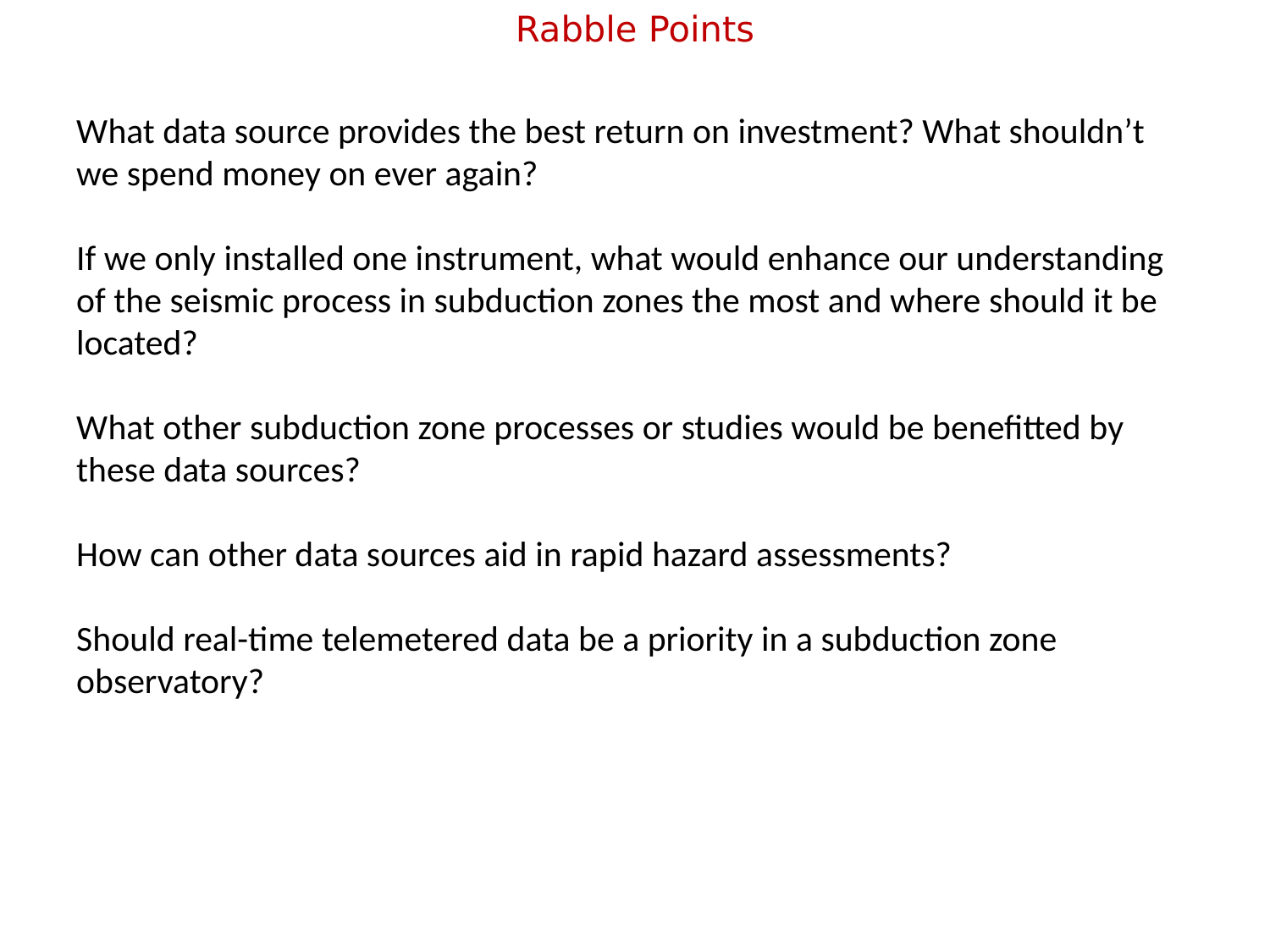

Rabble Points
What data source provides the best return on investment? What shouldn’t we spend money on ever again?

If we only installed one instrument, what would enhance our understanding of the seismic process in subduction zones the most and where should it be located?

What other subduction zone processes or studies would be benefitted by these data sources?

How can other data sources aid in rapid hazard assessments?

Should real-time telemetered data be a priority in a subduction zone observatory?